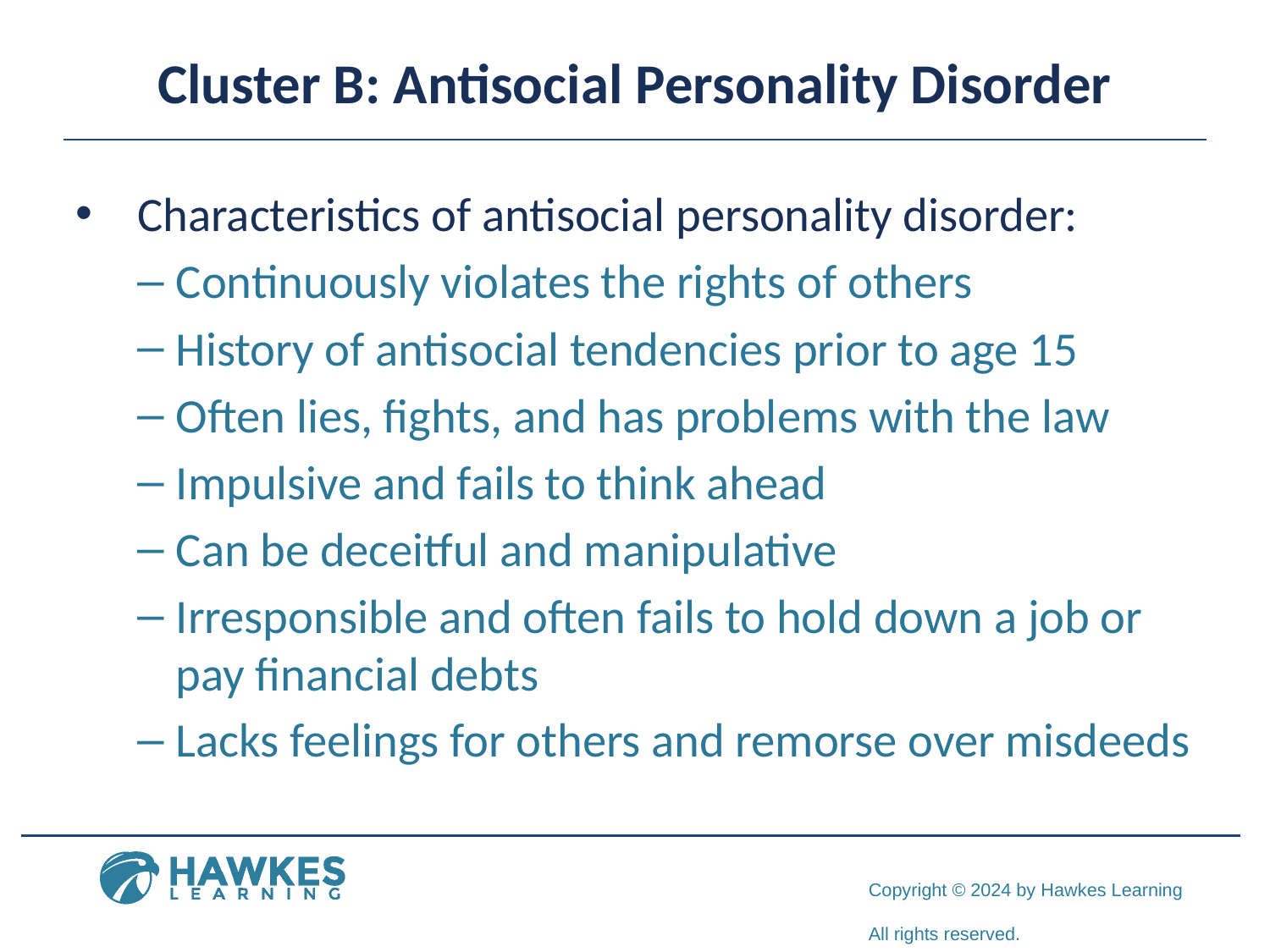

# Cluster B: Antisocial Personality Disorder
Characteristics of antisocial personality disorder:
Continuously violates the rights of others
History of antisocial tendencies prior to age 15
Often lies, fights, and has problems with the law
Impulsive and fails to think ahead
Can be deceitful and manipulative
Irresponsible and often fails to hold down a job or pay financial debts
Lacks feelings for others and remorse over misdeeds